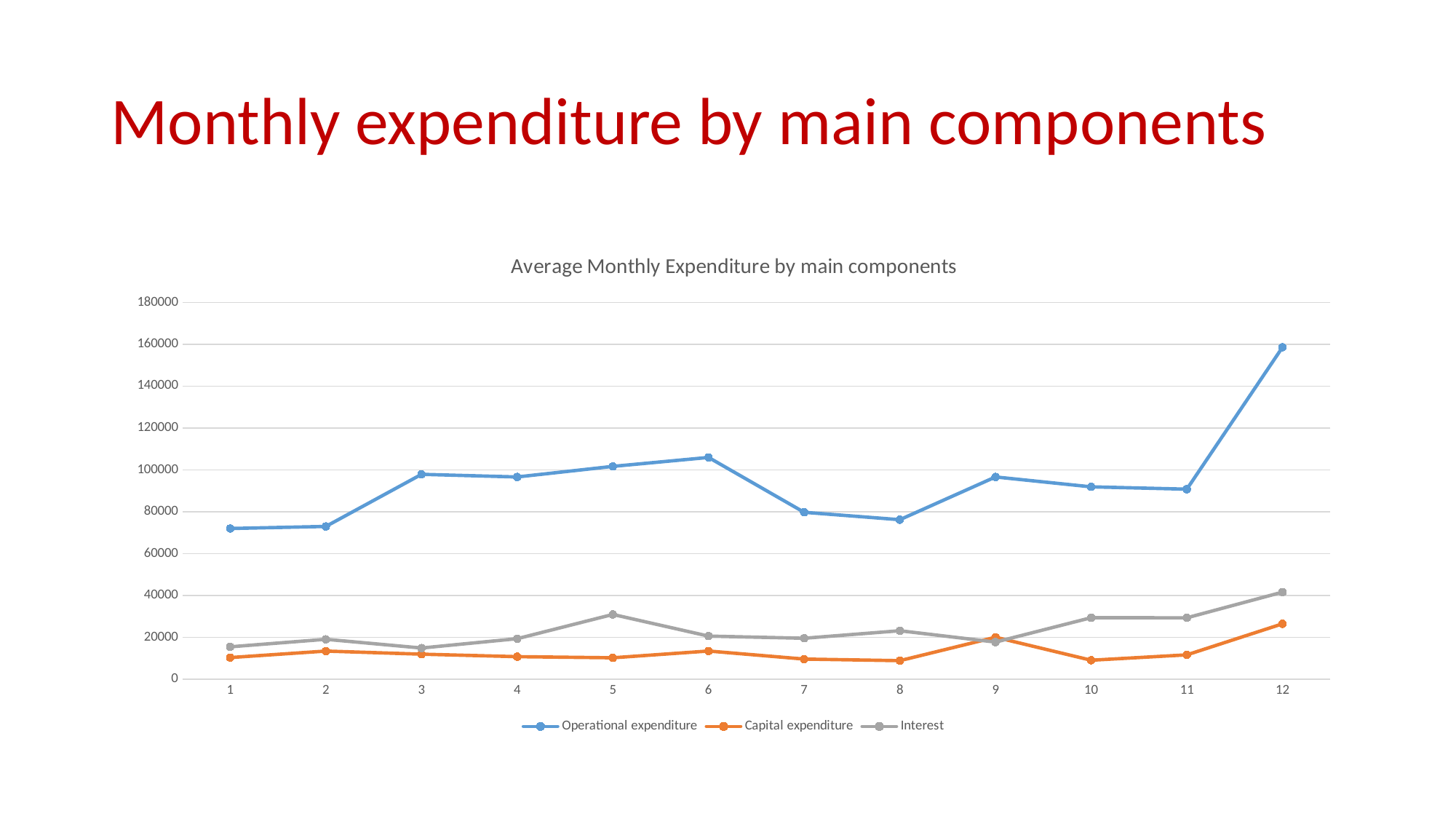

# Monthly expenditure by main components

### Chart: Average Monthly Expenditure by main components

| Category |  |  |  |
|---|---|---|---|